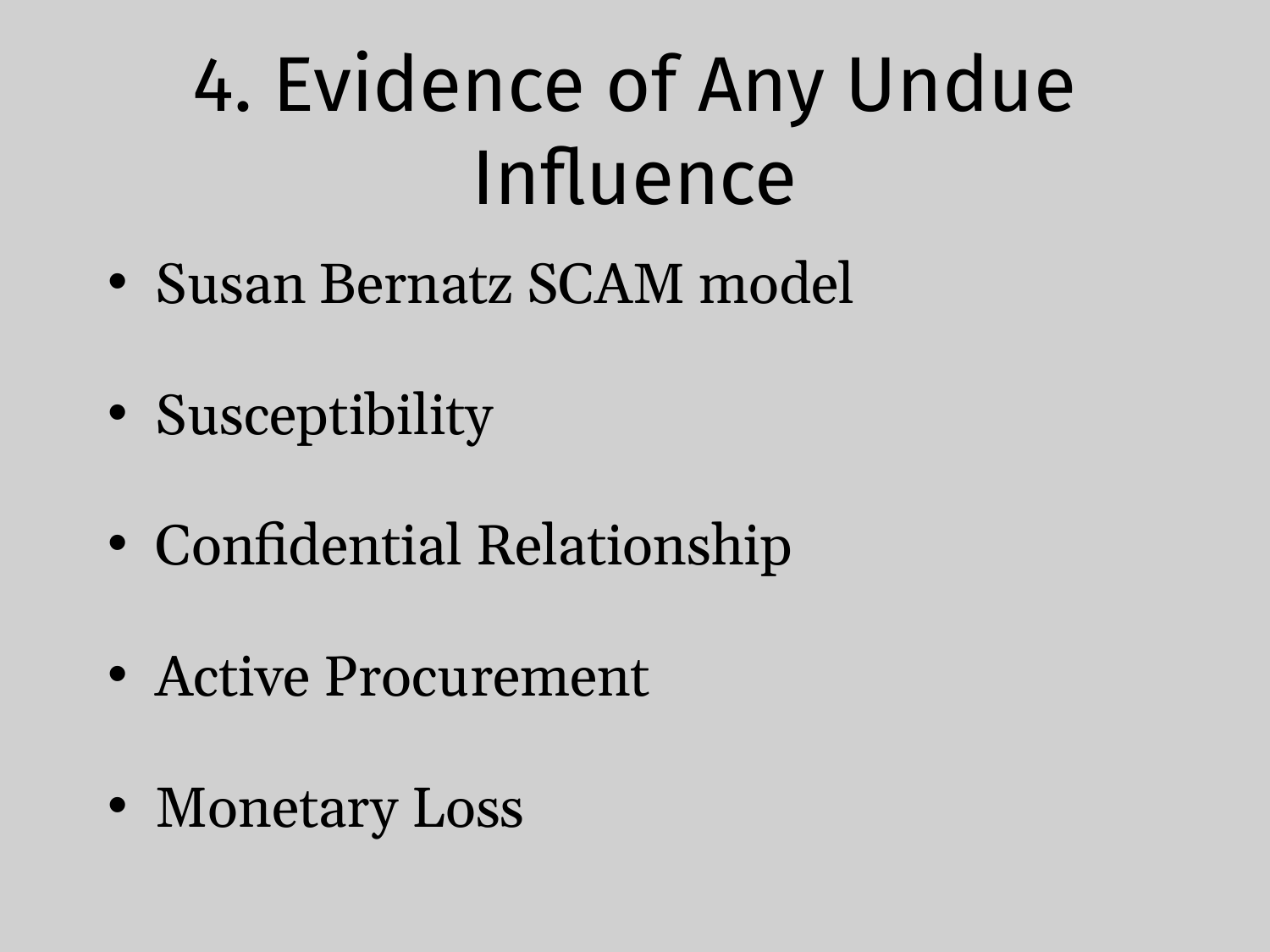

# 4. Evidence of Any Undue Influence
Susan Bernatz SCAM model

Susceptibility

Confidential Relationship

Active Procurement

Monetary Loss